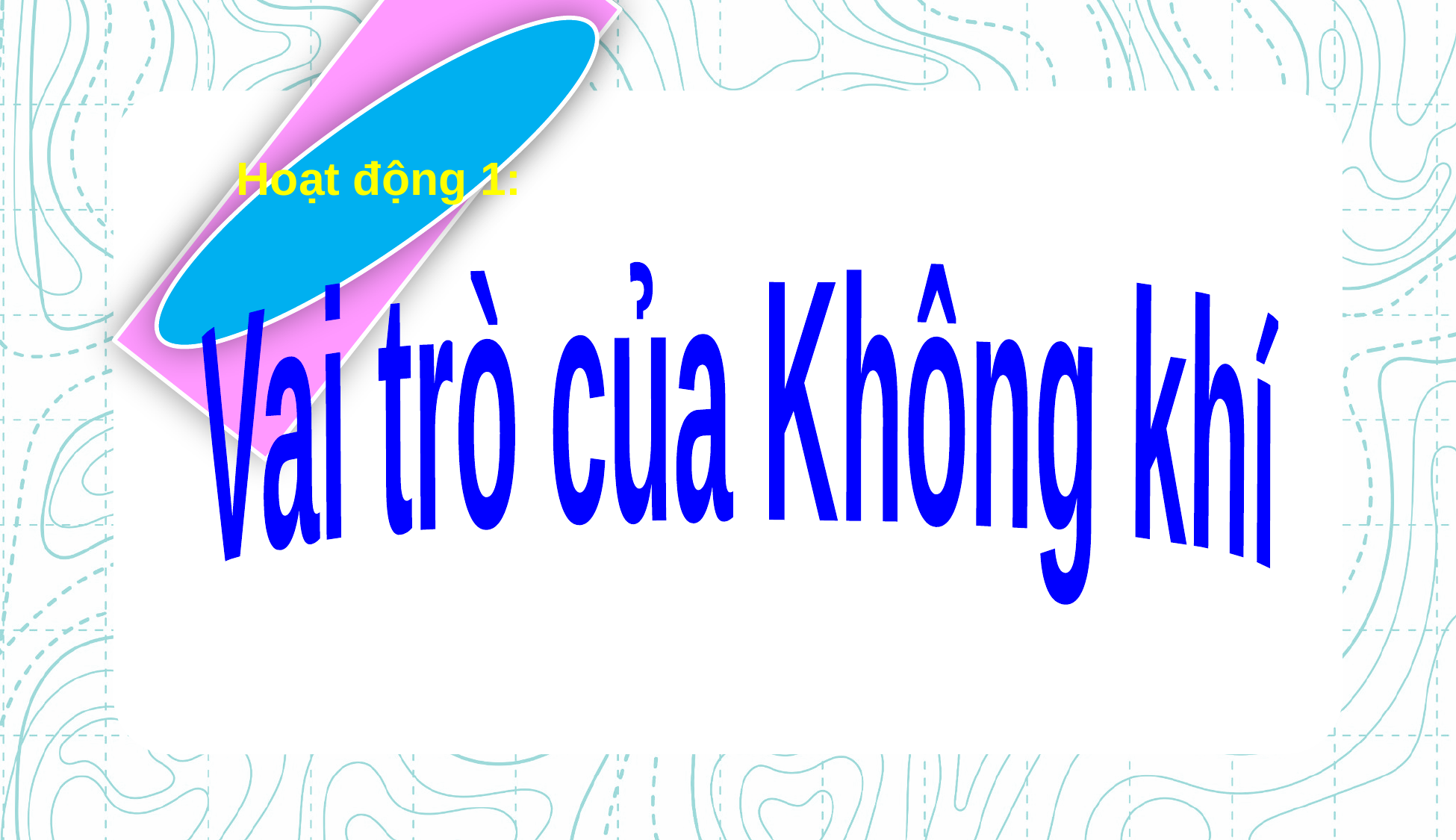

Hoạt động 1:
#
Vai trò của Không khí